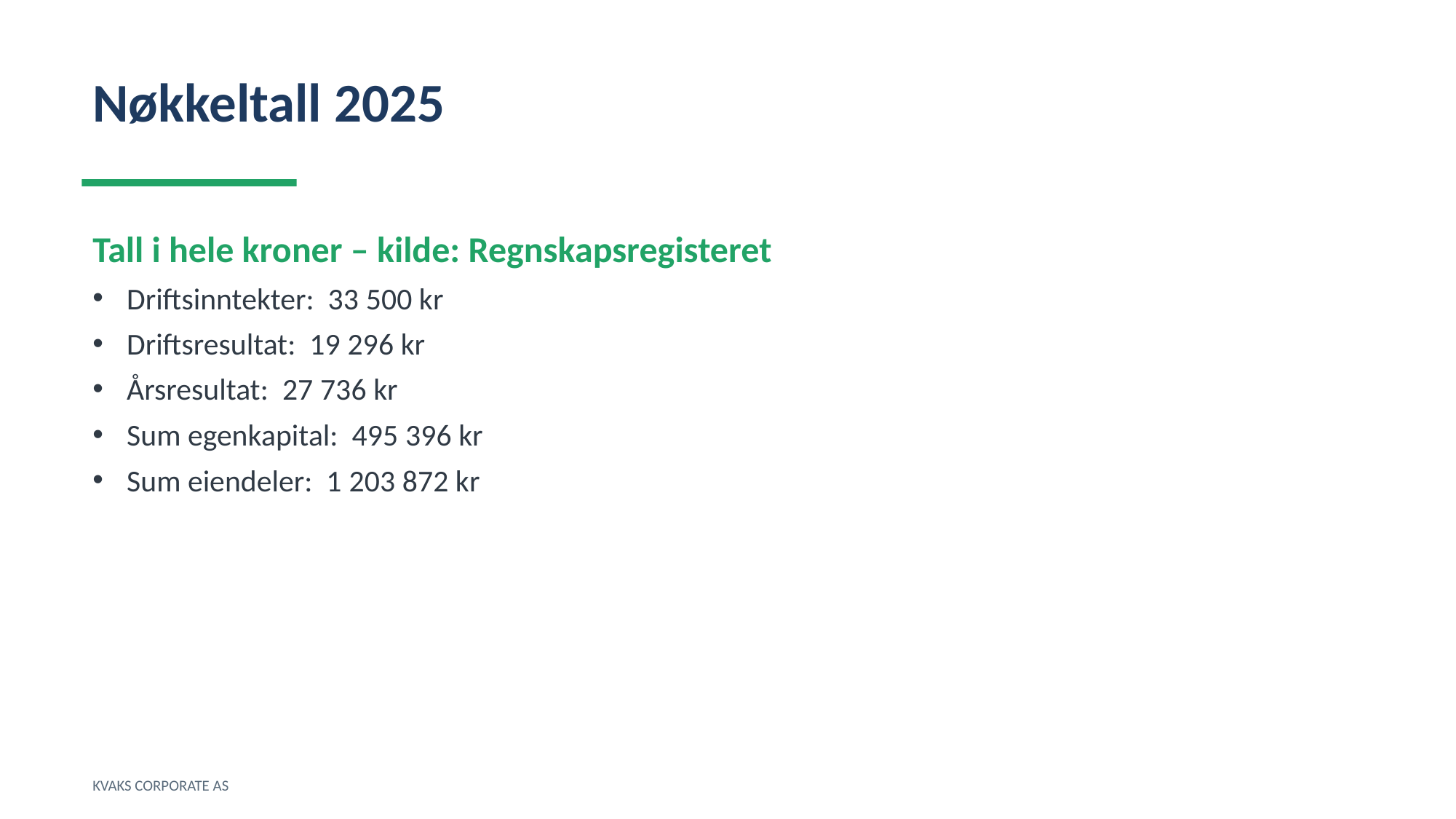

Nøkkeltall 2025

Tall i hele kroner – kilde: Regnskapsregisteret
Driftsinntekter:  33 500 kr
Driftsresultat:  19 296 kr
Årsresultat:  27 736 kr
Sum egenkapital:  495 396 kr
Sum eiendeler:  1 203 872 kr
KVAKS CORPORATE AS